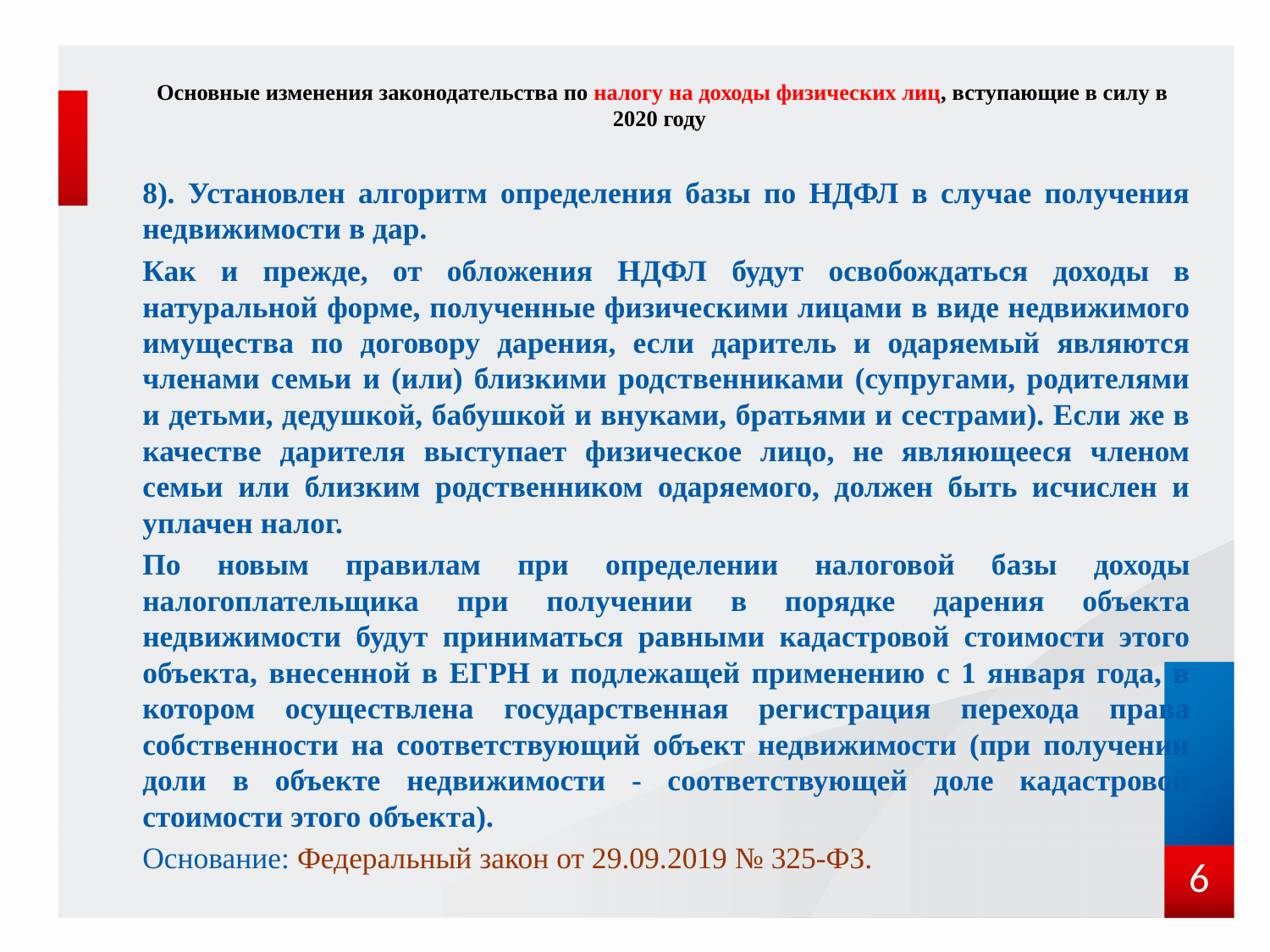

# Основные изменения законодательства по налогу на доходы физических лиц, вступающие в силу в 2020 году
8). Установлен алгоритм определения базы по НДФЛ в случае получения недвижимости в дар.
Как и прежде, от обложения НДФЛ будут освобождаться доходы в натуральной форме, полученные физическими лицами в виде недвижимого имущества по договору дарения, если даритель и одаряемый являются членами семьи и (или) близкими родственниками (супругами, родителями и детьми, дедушкой, бабушкой и внуками, братьями и сестрами). Если же в качестве дарителя выступает физическое лицо, не являющееся членом семьи или близким родственником одаряемого, должен быть исчислен и уплачен налог.
По новым правилам при определении налоговой базы доходы налогоплательщика при получении в порядке дарения объекта недвижимости будут приниматься равными кадастровой стоимости этого объекта, внесенной в ЕГРН и подлежащей применению с 1 января года, в котором осуществлена государственная регистрация перехода права собственности на соответствующий объект недвижимости (при получении доли в объекте недвижимости - соответствующей доле кадастровой стоимости этого объекта).
Основание: Федеральный закон от 29.09.2019 № 325-ФЗ.

6